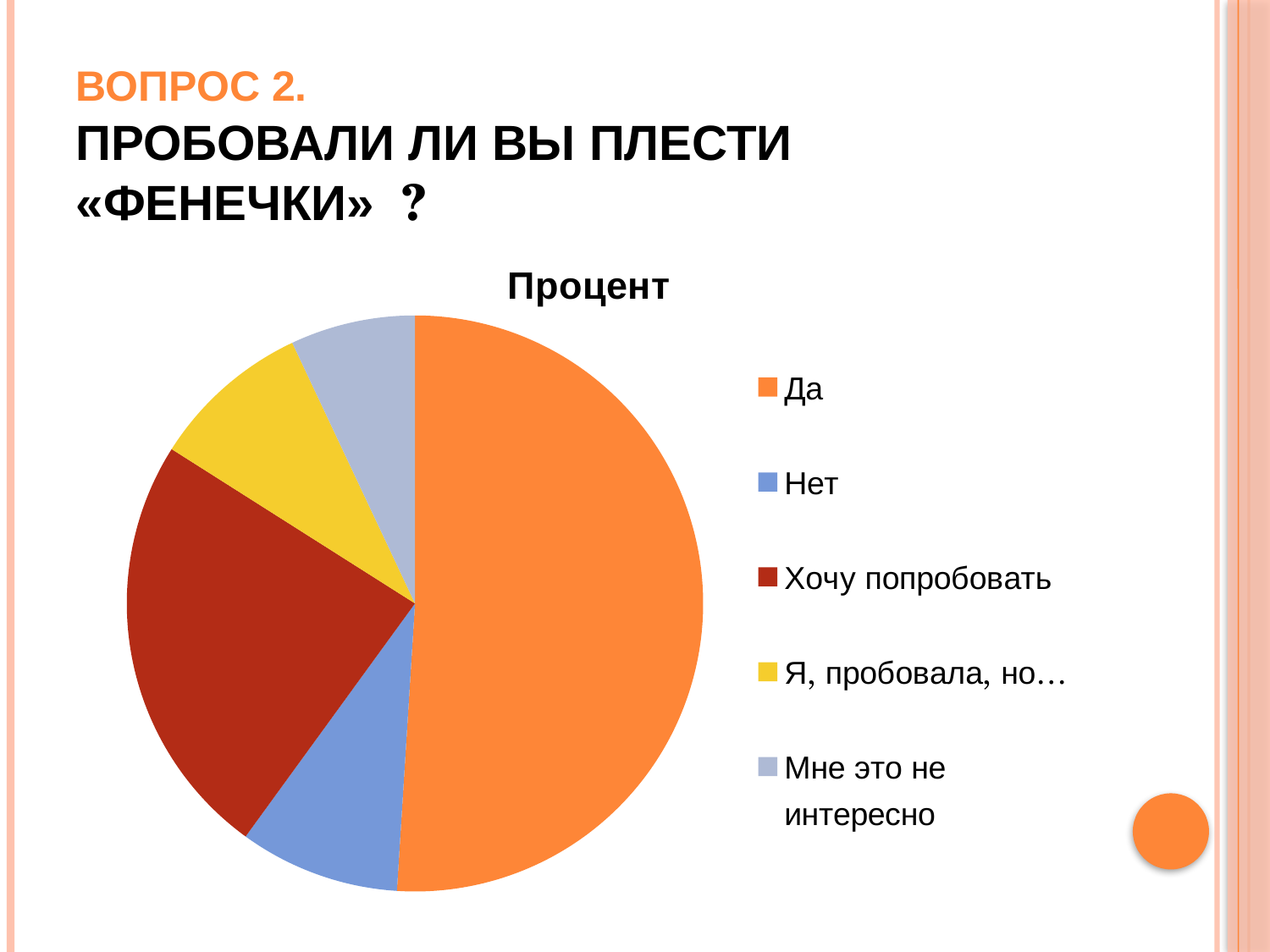

# Вопрос 2. Пробовали ли вы плести «фенечки»  ?

### Chart:

| Category | Процент |
|---|---|
| Да | 0.51 |
| Нет | 0.09000000000000002 |
| Хочу попробовать | 0.24000000000000005 |
| Я, пробовала, но… | 0.09000000000000002 |
| Мне это не интересно | 0.07000000000000002 |